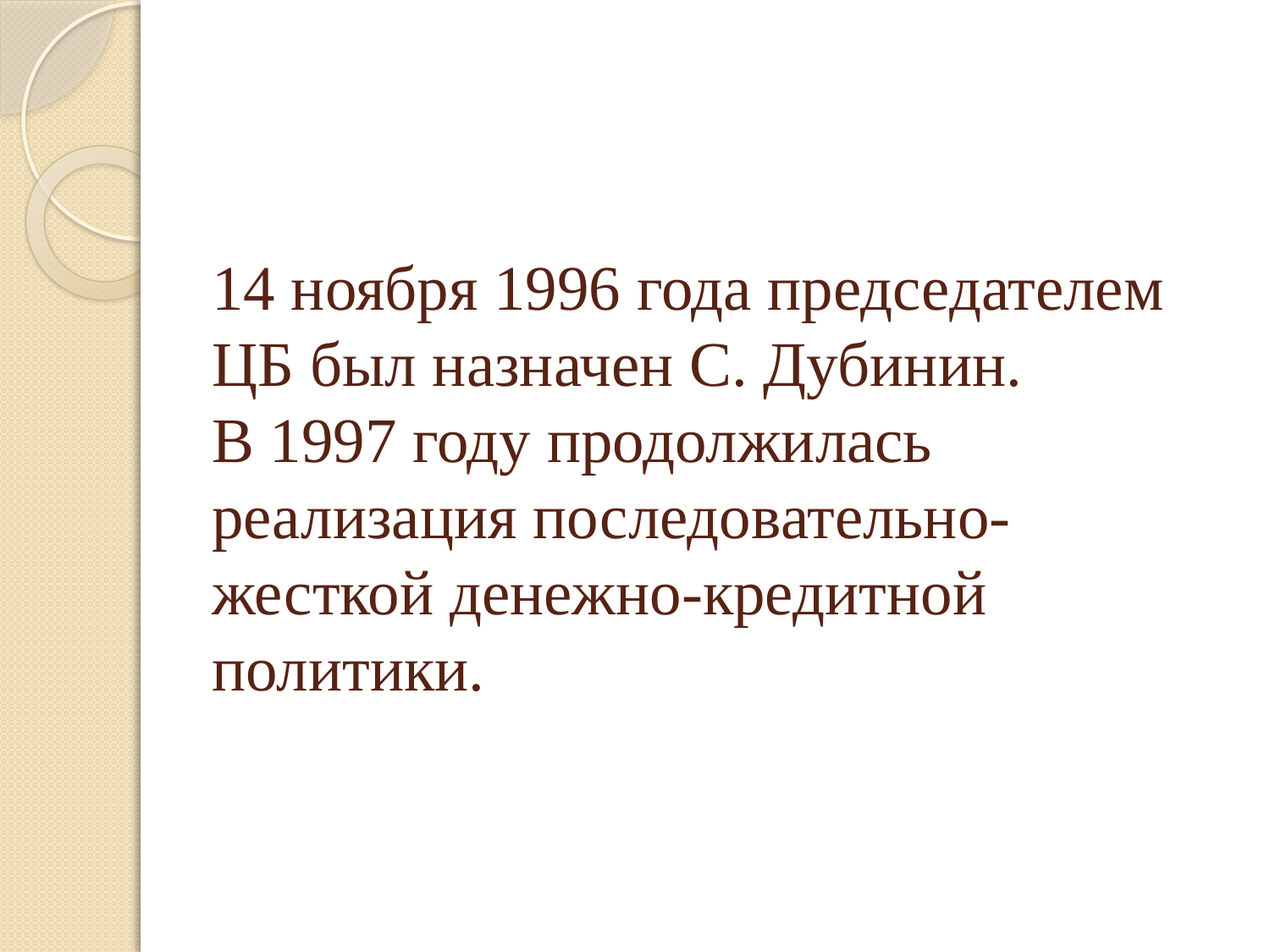

# 14 ноября 1996 года председателем ЦБ был назначен С. Дубинин. В 1997 году продолжилась реализация последовательно-жесткой денежно-кредитной политики.